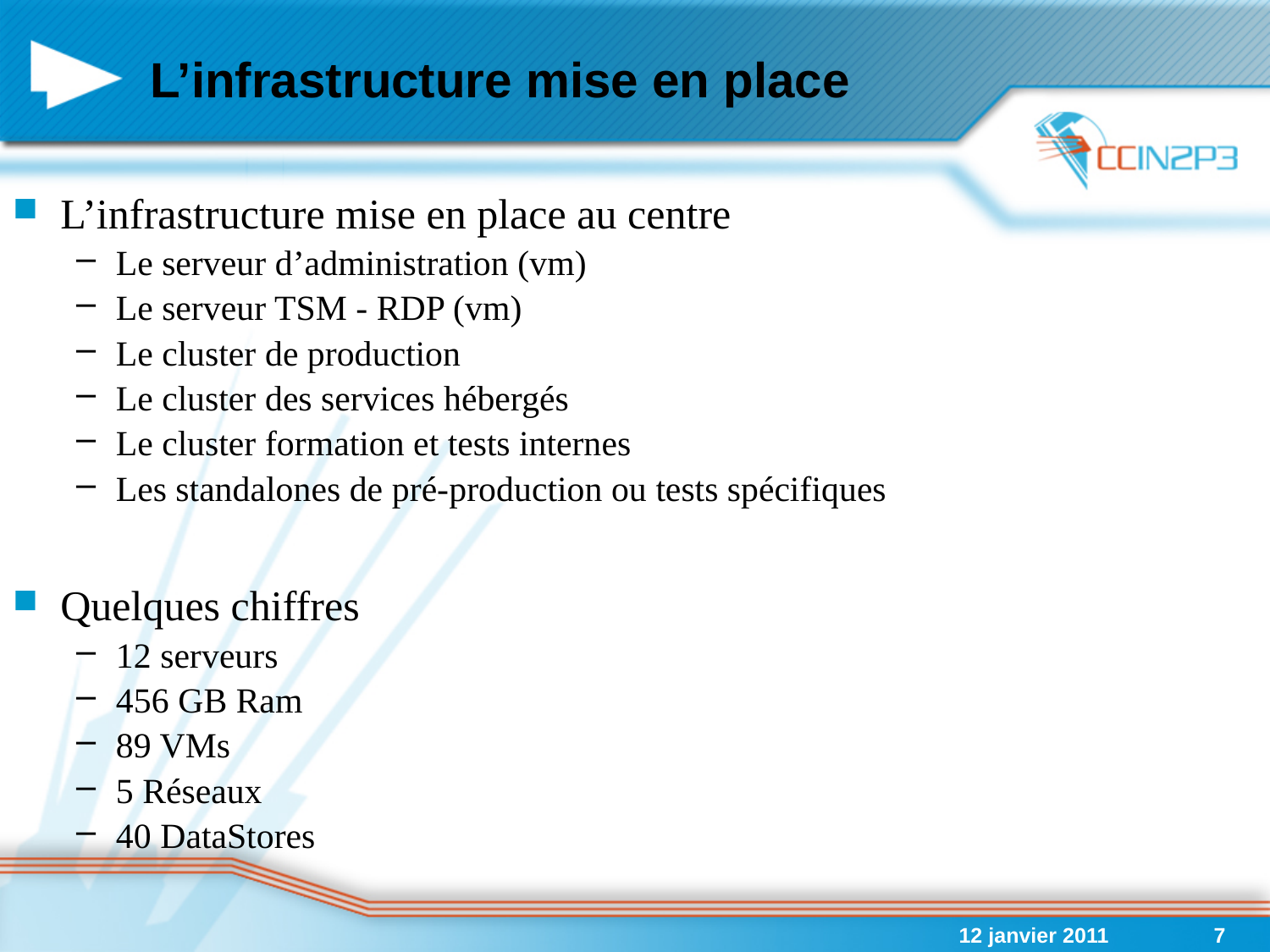

# L’infrastructure mise en place
L’infrastructure mise en place au centre
Le serveur d’administration (vm)
Le serveur TSM - RDP (vm)
Le cluster de production
Le cluster des services hébergés
Le cluster formation et tests internes
Les standalones de pré-production ou tests spécifiques

Quelques chiffres
12 serveurs
456 GB Ram
89 VMs
5 Réseaux
40 DataStores

12 janvier 2011
7